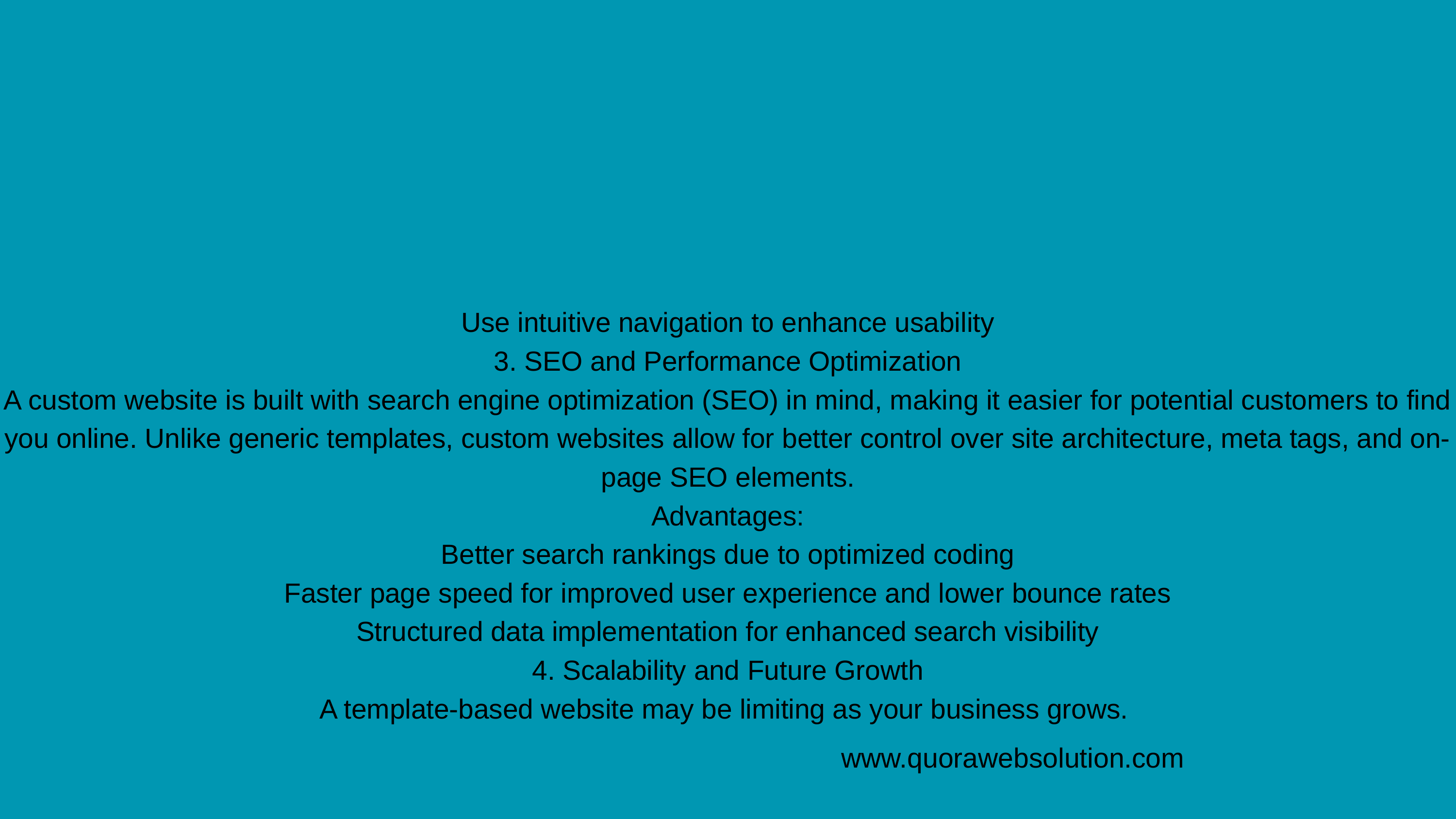

Use intuitive navigation to enhance usability
3. SEO and Performance Optimization
A custom website is built with search engine optimization (SEO) in mind, making it easier for potential customers to find you online. Unlike generic templates, custom websites allow for better control over site architecture, meta tags, and on-page SEO elements.
Advantages:
Better search rankings due to optimized coding
Faster page speed for improved user experience and lower bounce rates
Structured data implementation for enhanced search visibility
4. Scalability and Future Growth
A template-based website may be limiting as your business grows.
www.quorawebsolution.com